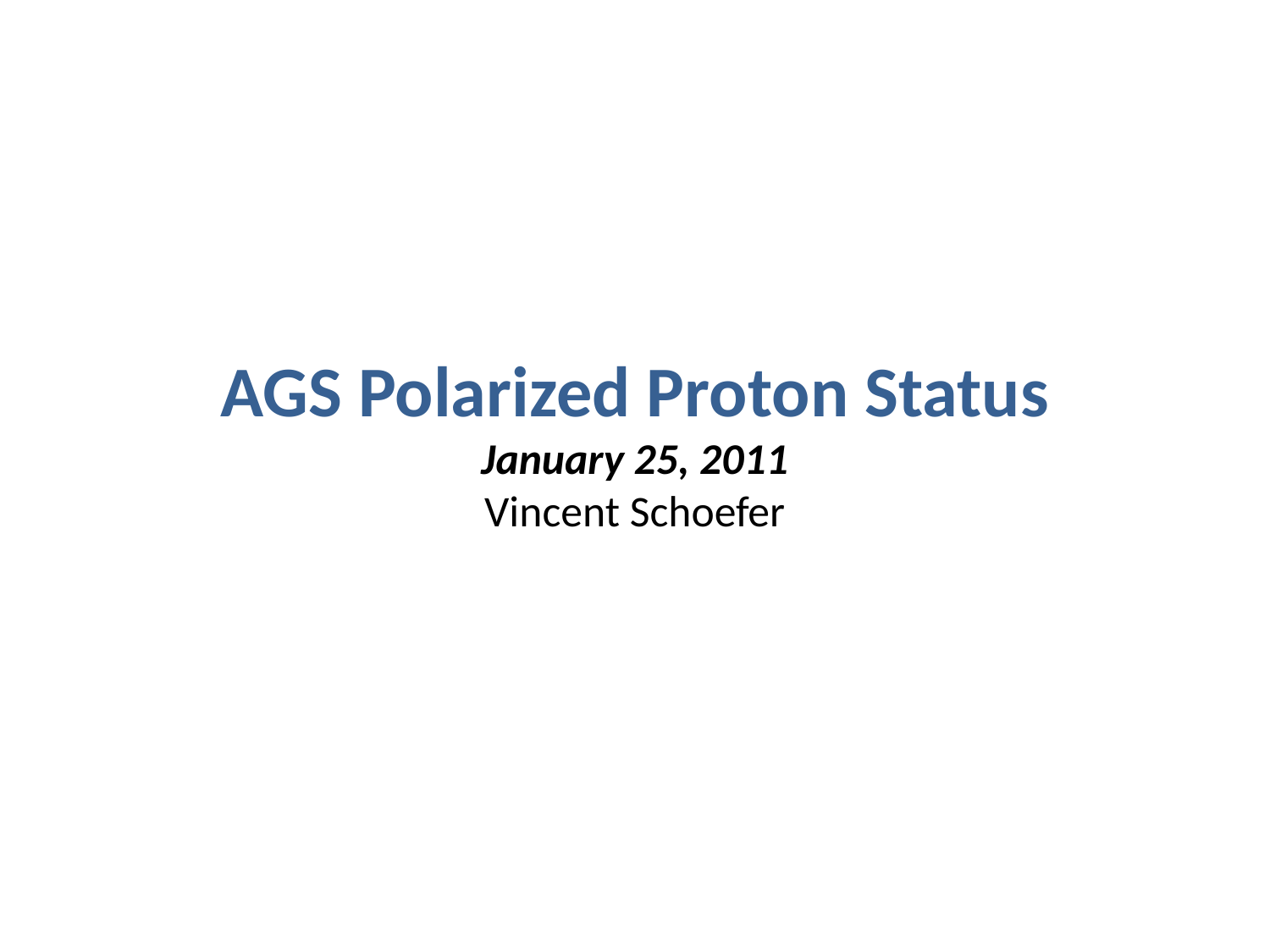

# AGS Polarized Proton Status January 25, 2011 Vincent Schoefer